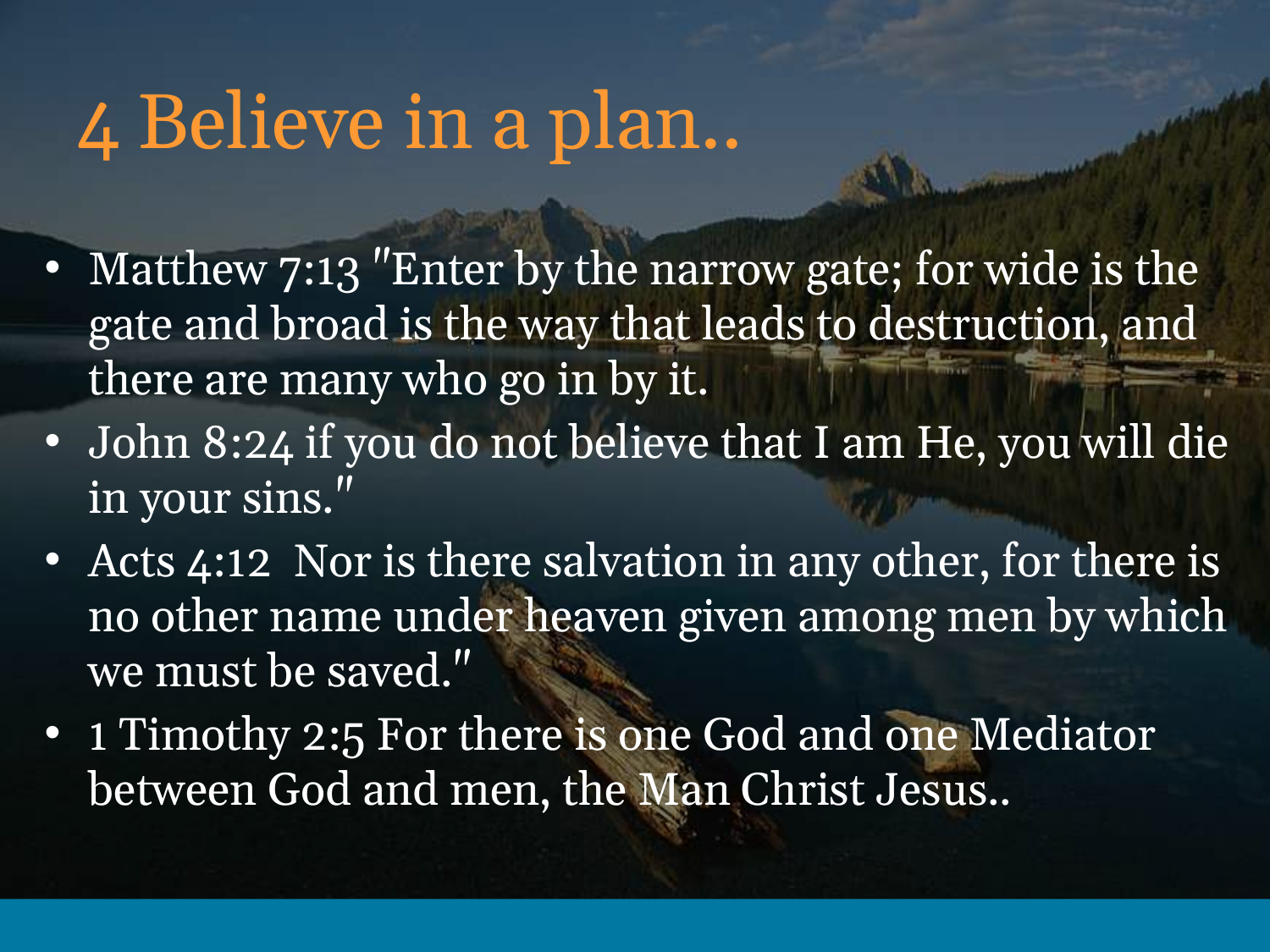

# 4 Believe in a plan..
Matthew 7:13 "Enter by the narrow gate; for wide is the gate and broad is the way that leads to destruction, and there are many who go in by it.
John 8:24 if you do not believe that I am He, you will die in your sins."
Acts 4:12  Nor is there salvation in any other, for there is no other name under heaven given among men by which we must be saved."
1 Timothy 2:5 For there is one God and one Mediator between God and men, the Man Christ Jesus..